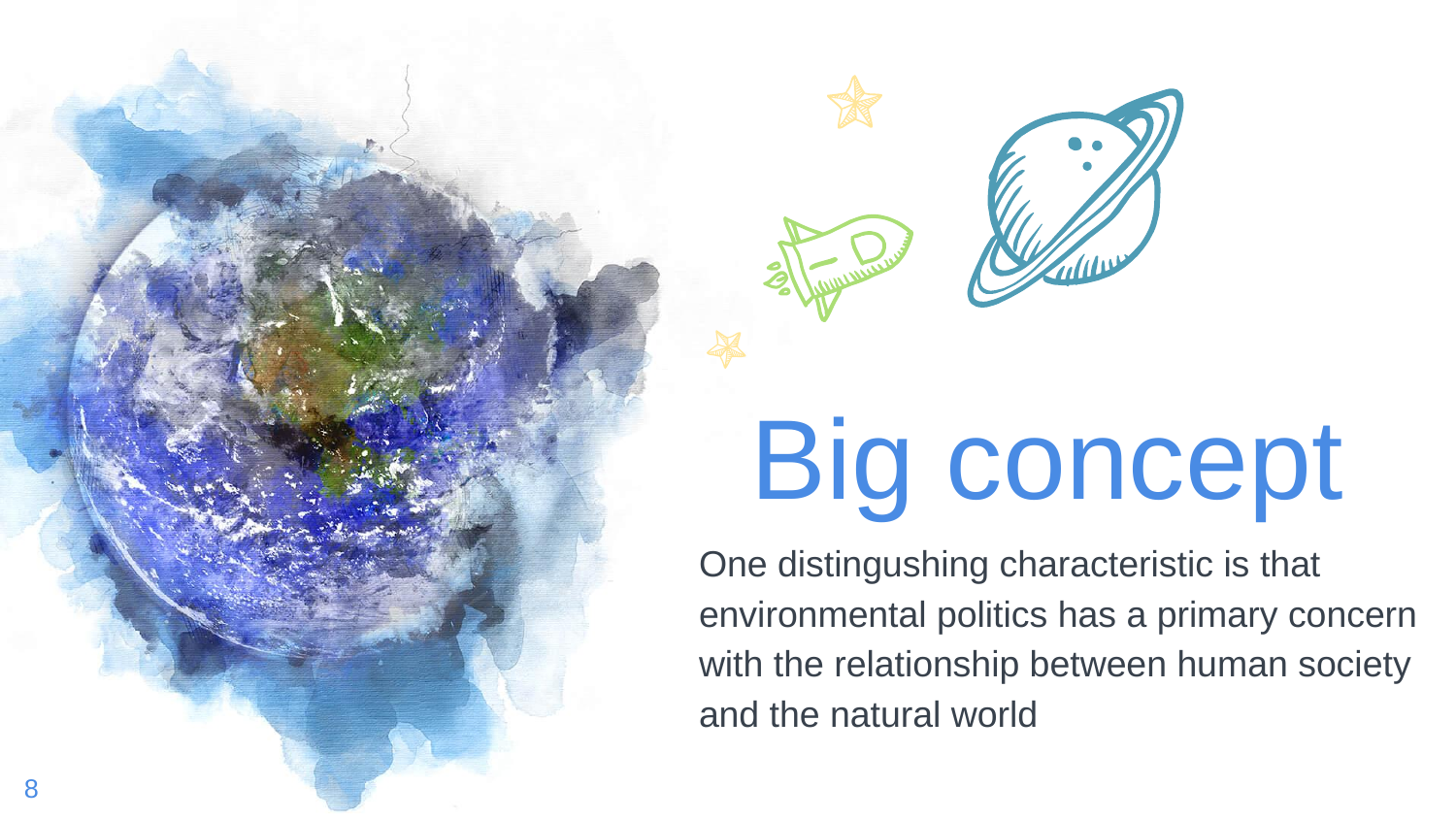

Big concept
One distingushing characteristic is that environmental politics has a primary concern with the relationship between human society and the natural world
8